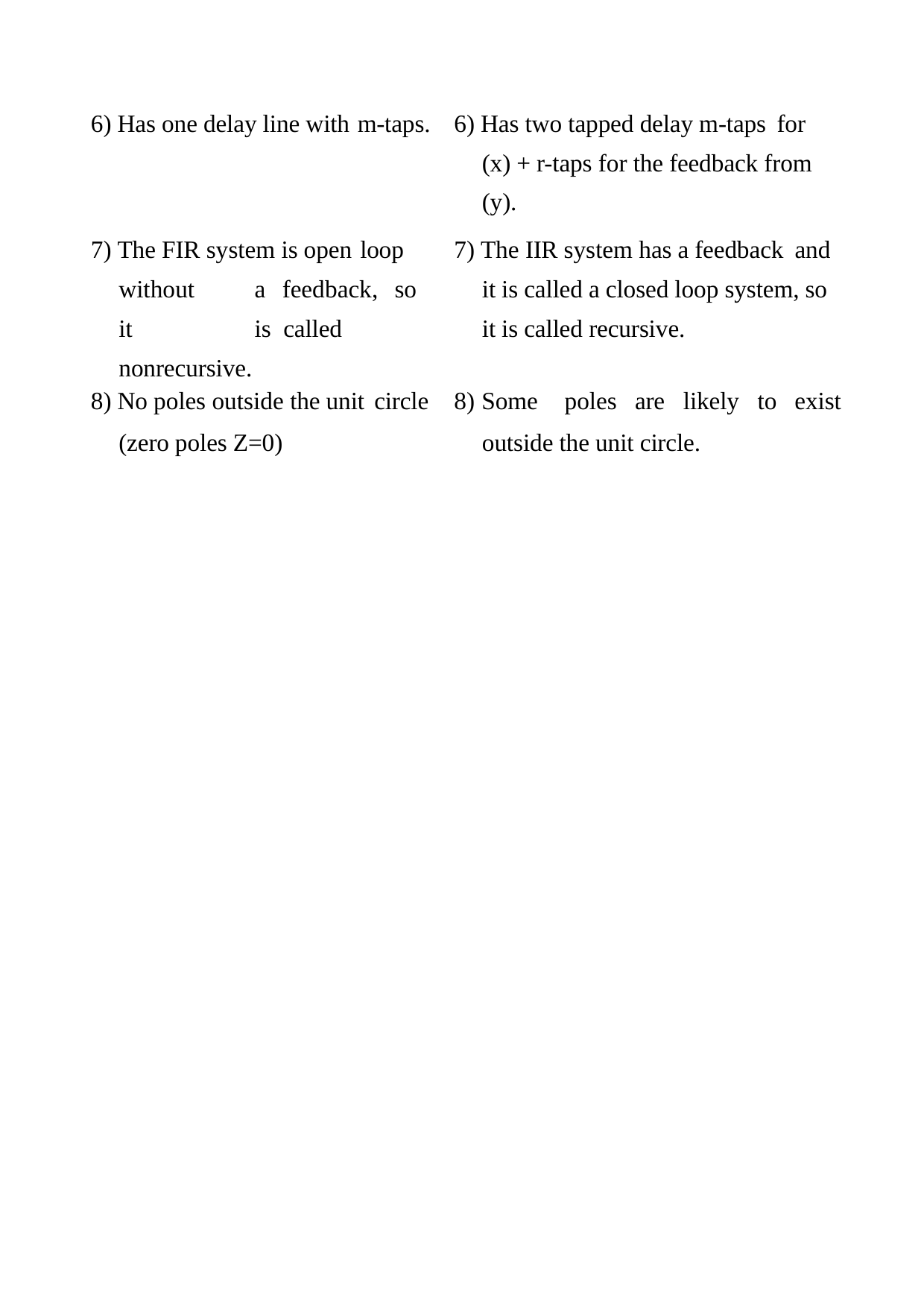

| 6) Has one delay line with m-taps. | 6) Has two tapped delay m-taps for (x) + r-taps for the feedback from (y). |
| --- | --- |
| 7) The FIR system is open loop without a feedback, so it is called nonrecursive. | 7) The IIR system has a feedback and it is called a closed loop system, so it is called recursive. |
| 8) No poles outside the unit circle (zero poles Z=0) | 8) Some poles are likely to exist outside the unit circle. |